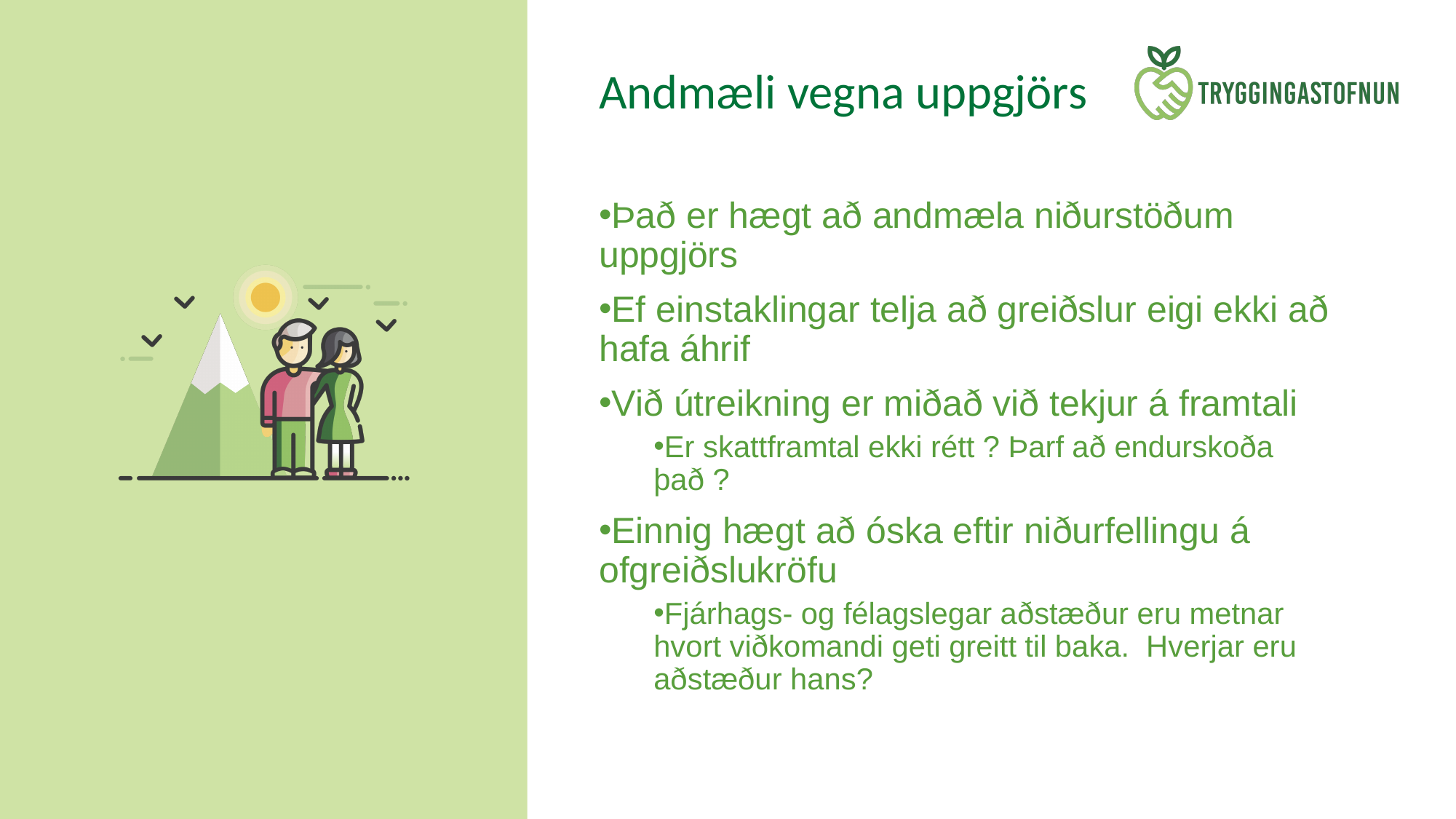

# Andmæli vegna uppgjörs
Það er hægt að andmæla niðurstöðum uppgjörs​
Ef einstaklingar telja að greiðslur eigi ekki að hafa áhrif​
Við útreikning er miðað við tekjur á framtali ​
Er skattframtal ekki rétt ? Þarf að endurskoða það ?​
Einnig hægt að óska eftir niðurfellingu á ofgreiðslukröfu​
Fjárhags- og félagslegar aðstæður eru metnar hvort viðkomandi geti greitt til baka.  Hverjar eru aðstæður hans? ​